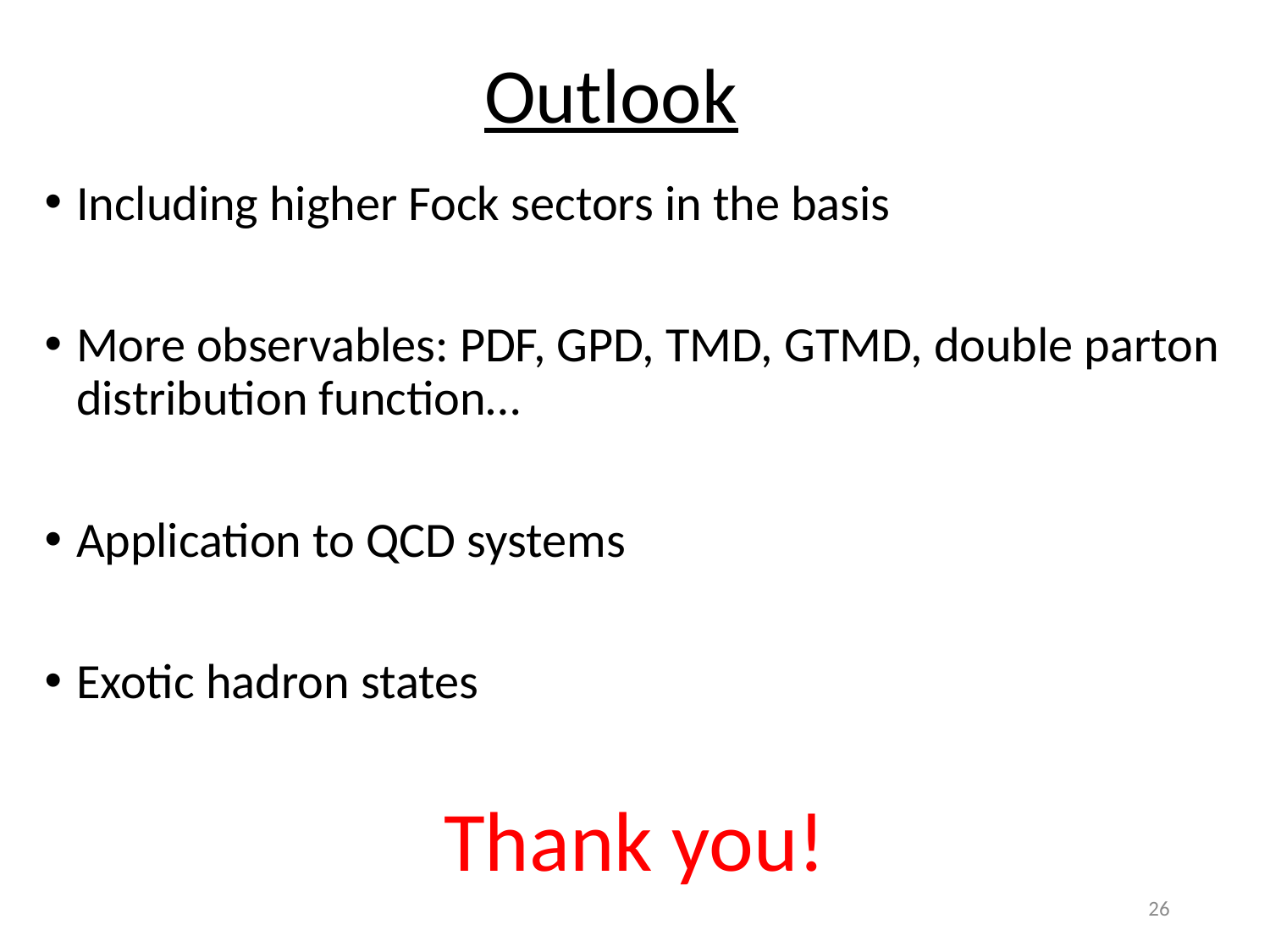

# Outlook
Including higher Fock sectors in the basis

More observables: PDF, GPD, TMD, GTMD, double parton distribution function…

Application to QCD systems

Exotic hadron states

Thank you!
26